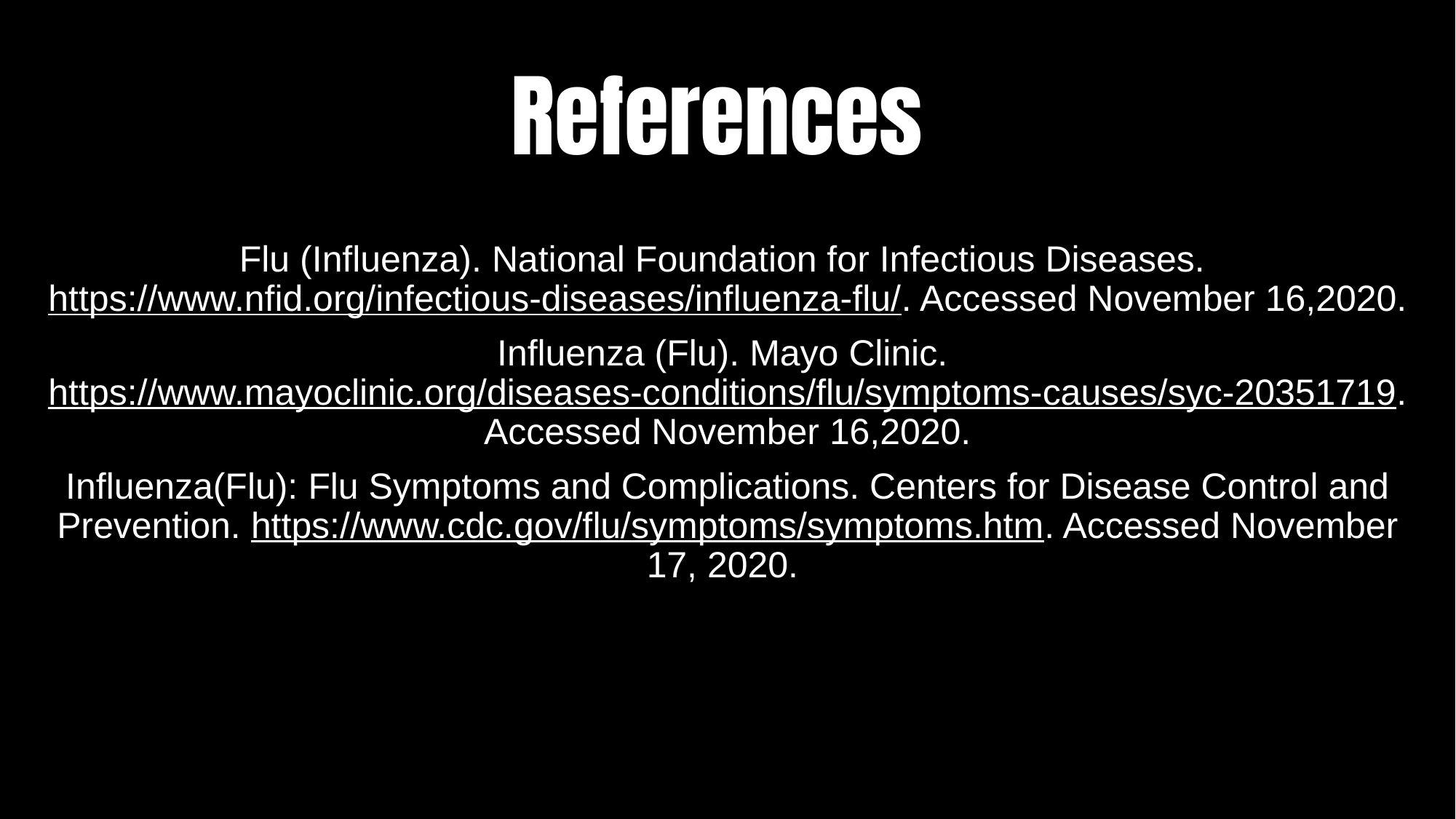

# References
Flu (Influenza). National Foundation for Infectious Diseases. https://www.nfid.org/infectious-diseases/influenza-flu/. Accessed November 16,2020.
Influenza (Flu). Mayo Clinic. https://www.mayoclinic.org/diseases-conditions/flu/symptoms-causes/syc-20351719. Accessed November 16,2020.
Influenza(Flu): Flu Symptoms and Complications. Centers for Disease Control and Prevention. https://www.cdc.gov/flu/symptoms/symptoms.htm. Accessed November 17, 2020.